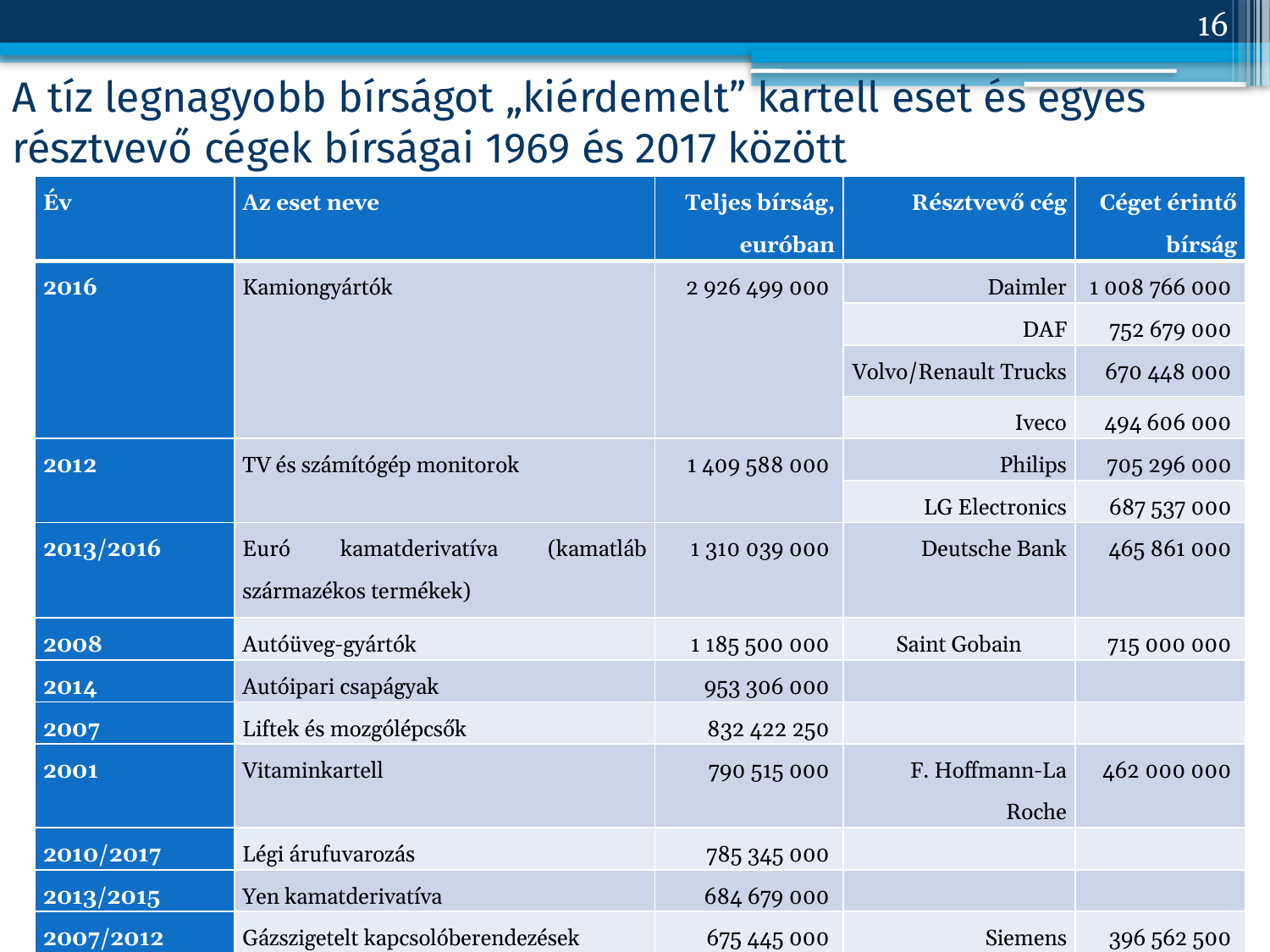

16
# A tíz legnagyobb bírságot „kiérdemelt” kartell eset és egyes résztvevő cégek bírságai 1969 és 2017 között
| Év | Az eset neve | Teljes bírság, euróban | Résztvevő cég | Céget érintő bírság |
| --- | --- | --- | --- | --- |
| 2016 | Kamiongyártók | 2 926 499 000 | Daimler | 1 008 766 000 |
|  |  |  | DAF | 752 679 000 |
|  |  |  | Volvo/Renault Trucks | 670 448 000 |
|  |  |  | Iveco | 494 606 000 |
| 2012 | TV és számítógép monitorok | 1 409 588 000 | Philips | 705 296 000 |
|  |  |  | LG Electronics | 687 537 000 |
| 2013/2016 | Euró kamatderivatíva (kamatláb származékos termékek) | 1 310 039 000 | Deutsche Bank | 465 861 000 |
| 2008 | Autóüveg-gyártók | 1 185 500 000 | Saint Gobain | 715 000 000 |
| 2014 | Autóipari csapágyak | 953 306 000 |  |  |
| 2007 | Liftek és mozgólépcsők | 832 422 250 |  |  |
| 2001 | Vitaminkartell | 790 515 000 | F. Hoffmann-La Roche | 462 000 000 |
| 2010/2017 | Légi árufuvarozás | 785 345 000 |  |  |
| 2013/2015 | Yen kamatderivatíva | 684 679 000 |  |  |
| 2007/2012 | Gázszigetelt kapcsolóberendezések | 675 445 000 | Siemens | 396 562 500 |